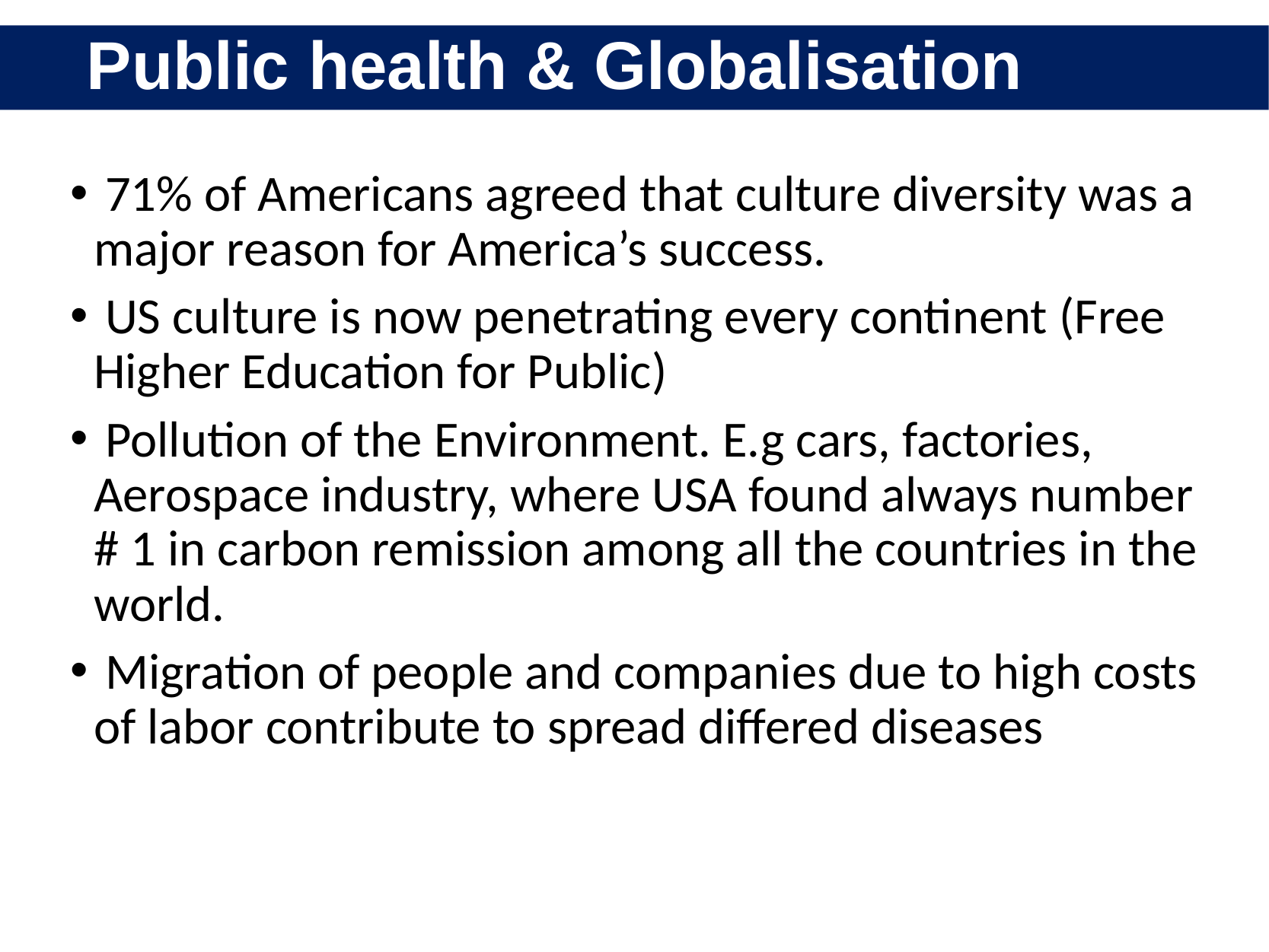

# Public health & Globalisation
 71% of Americans agreed that culture diversity was a major reason for America’s success.
 US culture is now penetrating every continent (Free Higher Education for Public)
 Pollution of the Environment. E.g cars, factories, Aerospace industry, where USA found always number # 1 in carbon remission among all the countries in the world.
 Migration of people and companies due to high costs of labor contribute to spread differed diseases